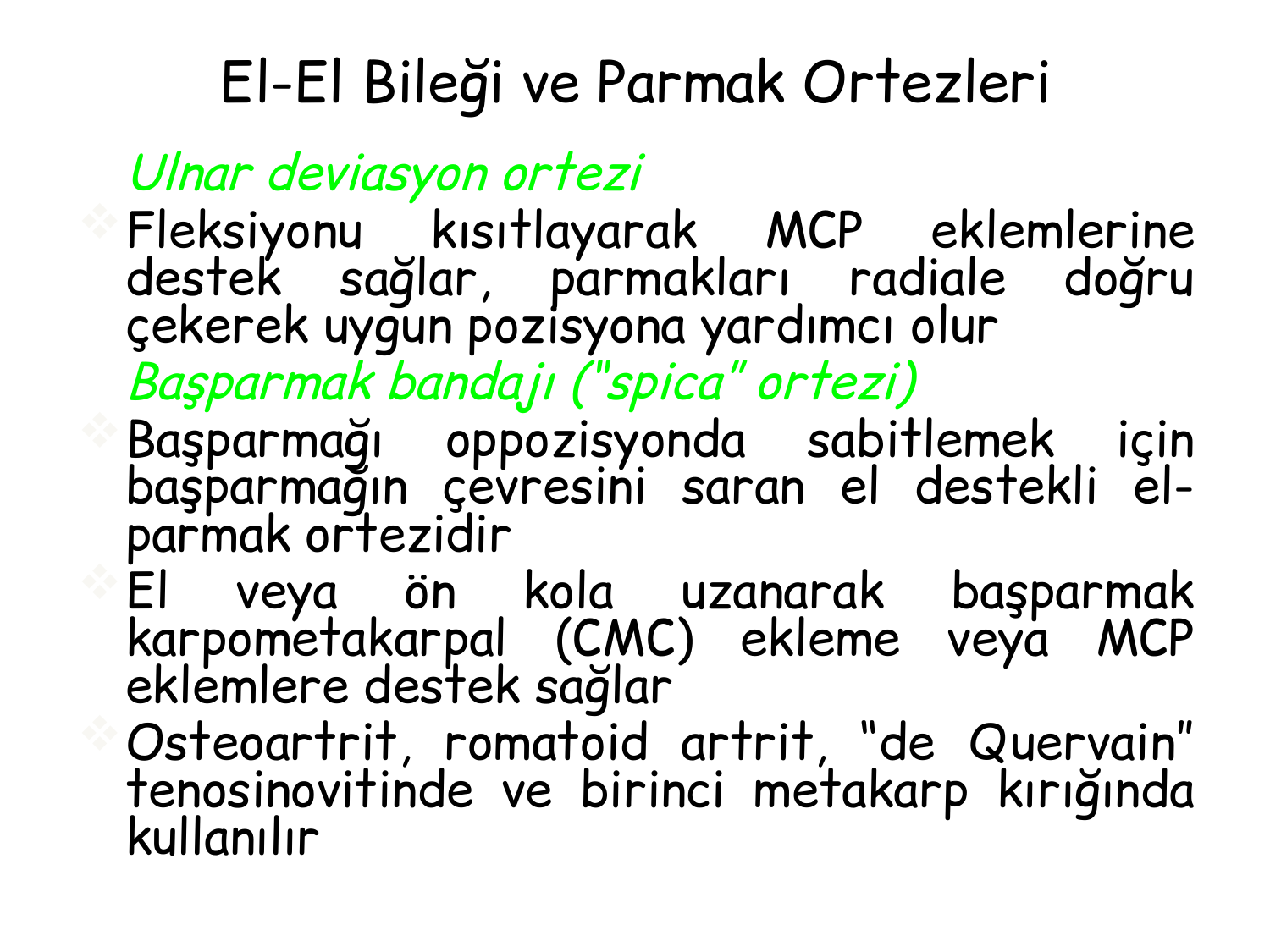

# El-El Bileği ve Parmak Ortezleri
	Ulnar deviasyon ortezi
Fleksiyonu kısıtlayarak MCP eklemlerine destek sağlar, parmakları radiale doğru çekerek uygun pozisyona yardımcı olur
	Başparmak bandajı (“spica” ortezi)
Başparmağı oppozisyonda sabitlemek için başparmağın çevresini saran el destekli el-parmak ortezidir
El veya ön kola uzanarak başparmak karpometakarpal (CMC) ekleme veya MCP eklemlere destek sağlar
Osteoartrit, romatoid artrit, “de Quervain” tenosinovitinde ve birinci metakarp kırığında kullanılır